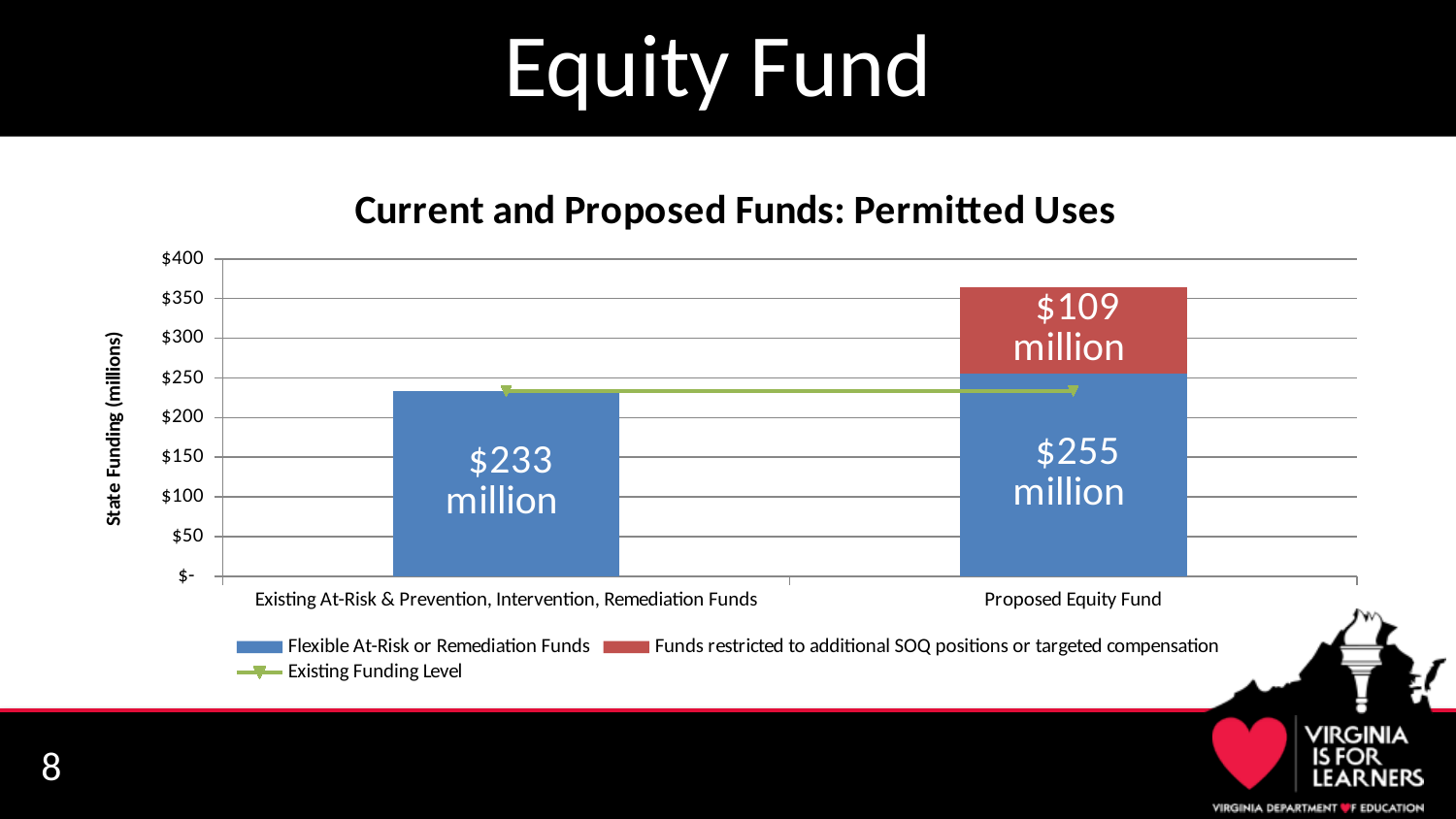

# Equity Fund

### Chart: Current and Proposed Funds: Permitted Uses

| Category | Flexible At-Risk or Remediation Funds | Funds restricted to additional SOQ positions or targeted compensation | Existing Funding Level |
|---|---|---|---|
| Existing At-Risk & Prevention, Intervention, Remediation Funds | 233.27 | 0.0 | 233.27 |
| Proposed Equity Fund | 255.0 | 109.28 | 233.27 |